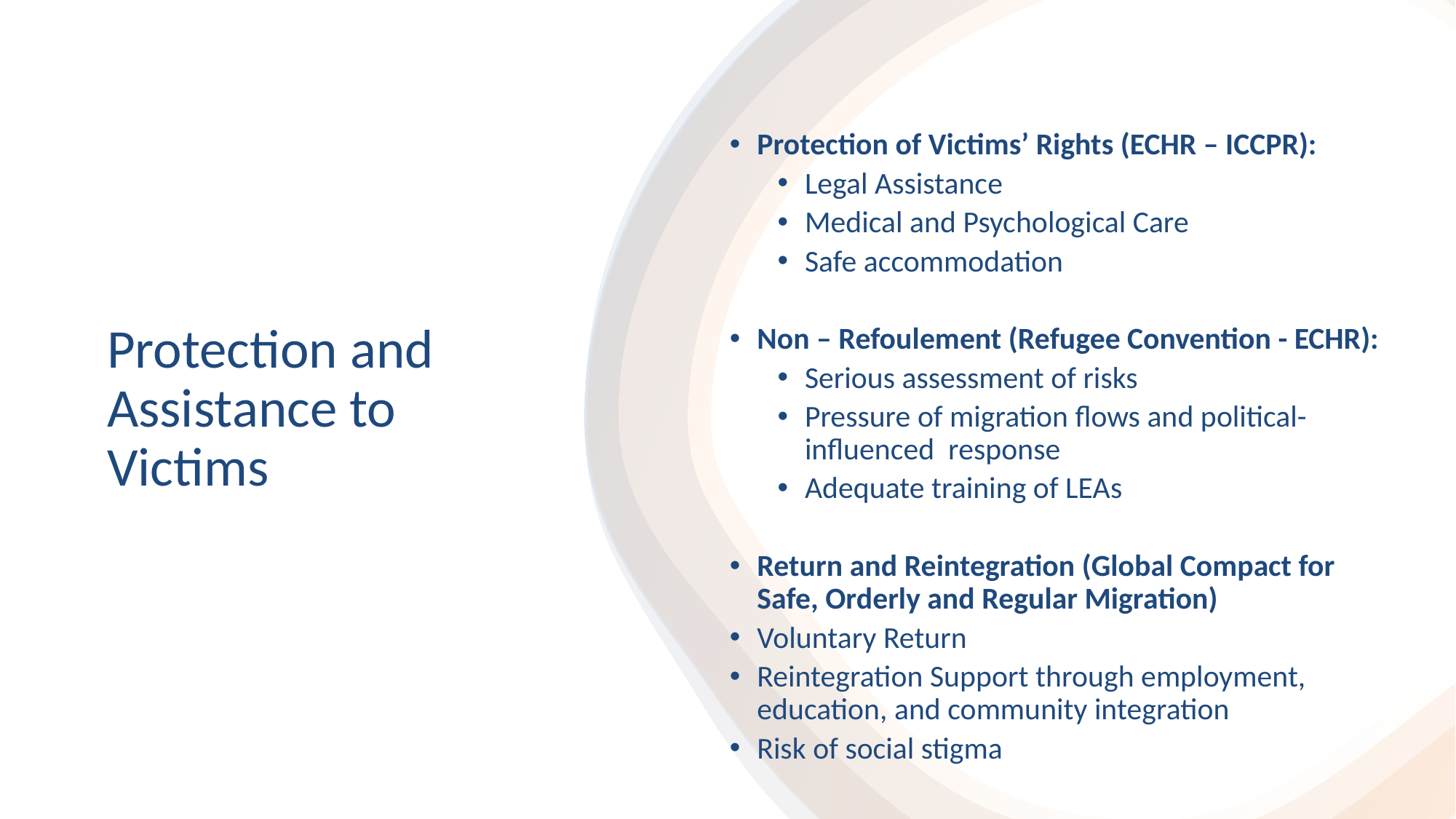

Protection of Victims’ Rights (ECHR – ICCPR):
Legal Assistance
Medical and Psychological Care
Safe accommodation

Non – Refoulement (Refugee Convention - ECHR):
Serious assessment of risks
Pressure of migration flows and political-influenced  response
Adequate training of LEAs

Return and Reintegration (Global Compact for Safe, Orderly and Regular Migration)
Voluntary Return
Reintegration Support through employment, education, and community integration
Risk of social stigma

# Protection and Assistance to Victims